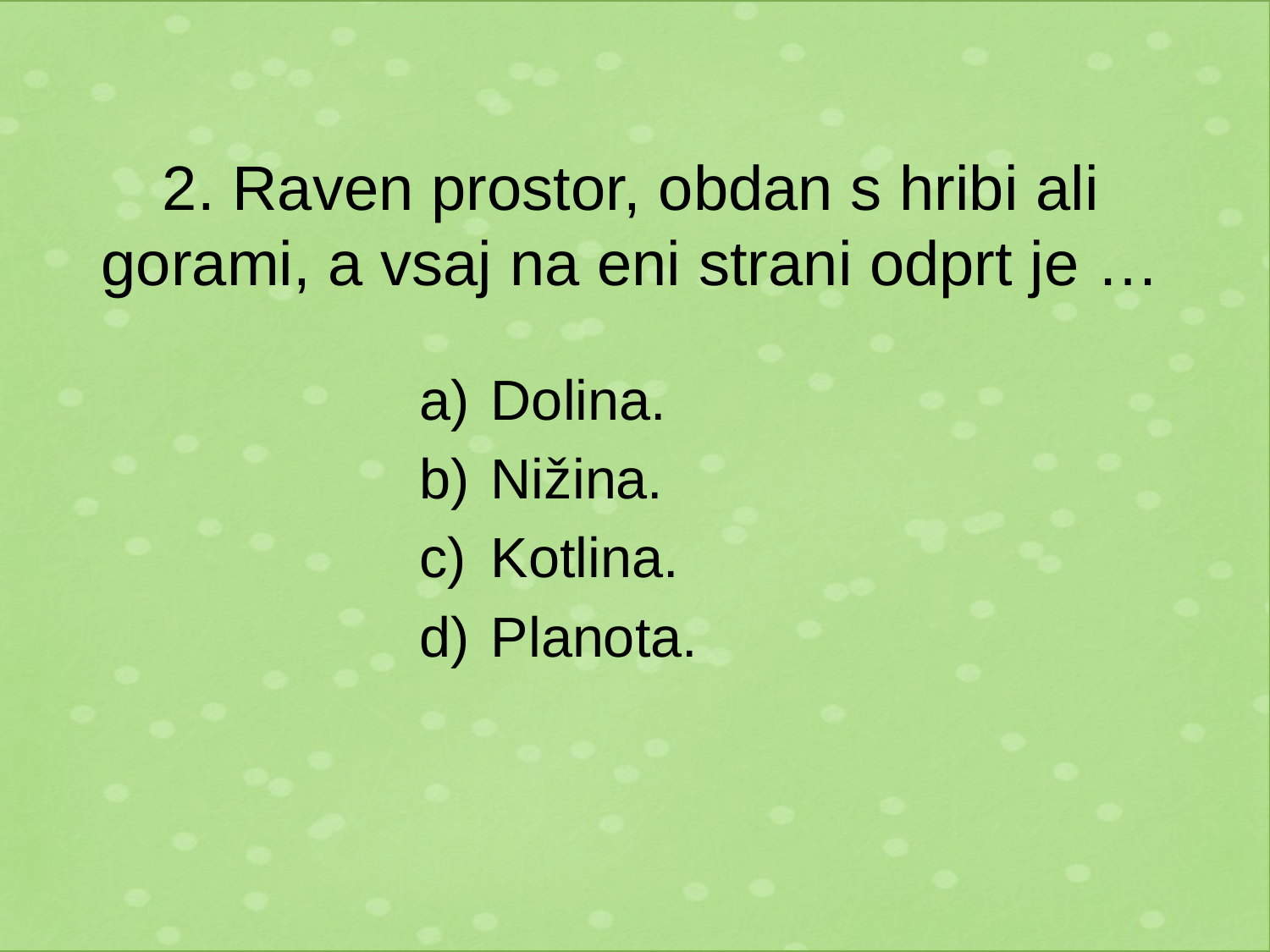

# 2. Raven prostor, obdan s hribi ali gorami, a vsaj na eni strani odprt je …
Dolina.
Nižina.
Kotlina.
Planota.